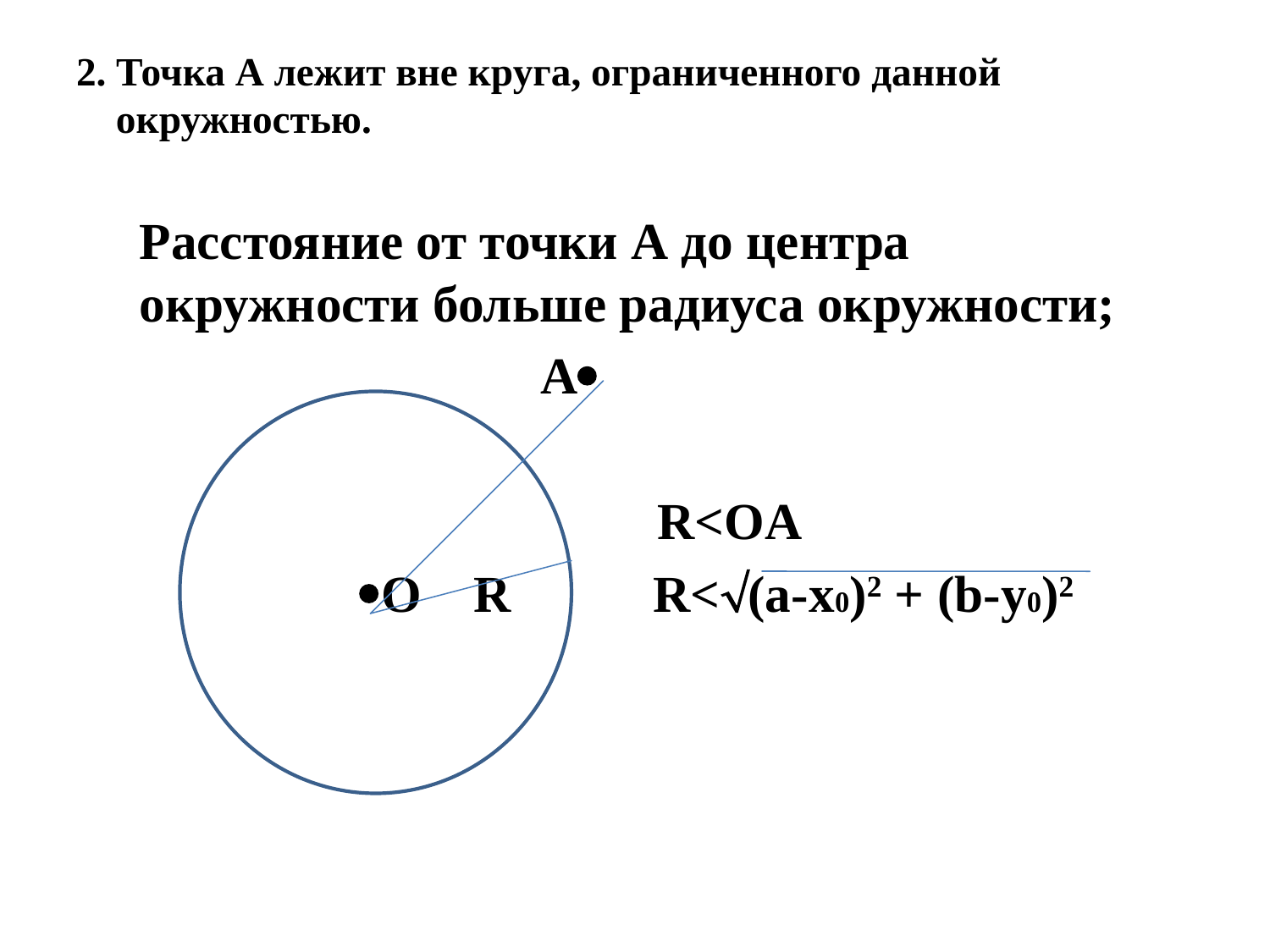

# 2. Точка А лежит вне круга, ограниченного данной окружностью.
	Расстояние от точки А до центра окружности больше радиуса окружности;
                                    А•

                                             R<OA
                      •О    R           R<√(a-x0)2 + (b-y0)2